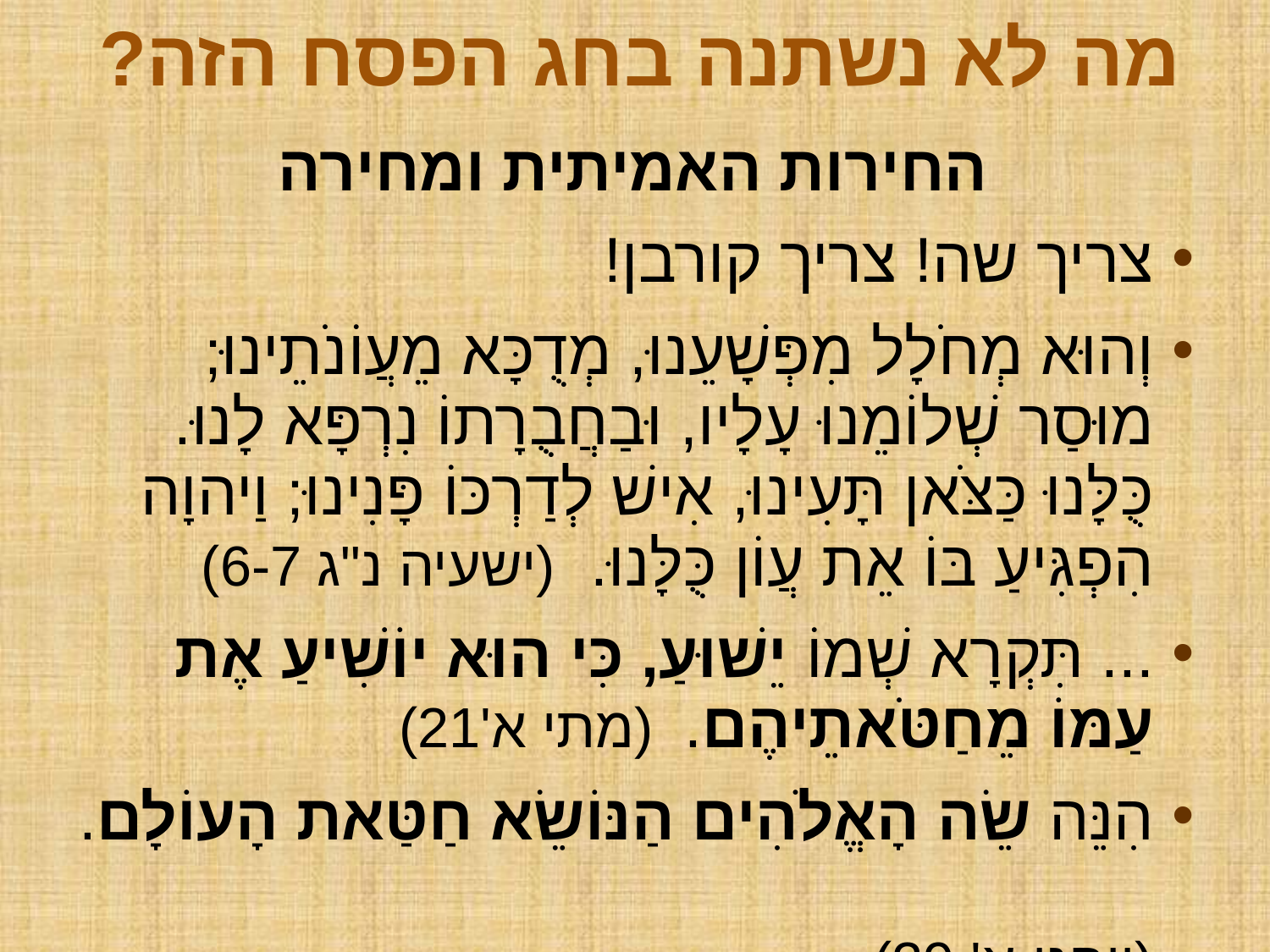

מה לא נשתנה בחג הפסח הזה?
החירות האמיתית ומחירה
צריך שה! צריך קורבן!
וְהוּא מְחֹלָל מִפְּשָׁעֵנוּ, מְדֻכָּא מֵעֲו‍ֹנֹתֵינוּ; מוּסַר שְׁלוֹמֵנוּ עָלָיו, וּבַחֲבֻרָתוֹ נִרְפָּא לָנוּ. כֻּלָּנוּ כַּצֹּאן תָּעִינוּ, אִישׁ לְדַרְכּוֹ פָּנִינוּ; וַיהוָה הִפְגִּיעַ בּוֹ אֵת עֲו‍ֹן כֻּלָּנוּ.  (ישעיה נ"ג 6-7)
... תִּקְרָא שְׁמוֹ יֵשׁוּעַ, כִּי הוּא יוֹשִׁיעַ אֶת עַמּוֹ מֵחַטֹּאתֵיהֶם.  (מתי א'21)
הִנֵּה שֵׂה הָאֱלֹהִים הַנּוֹשֵׂא חַטַּאת הָעוֹלָם.
(יוחנן א' 29)